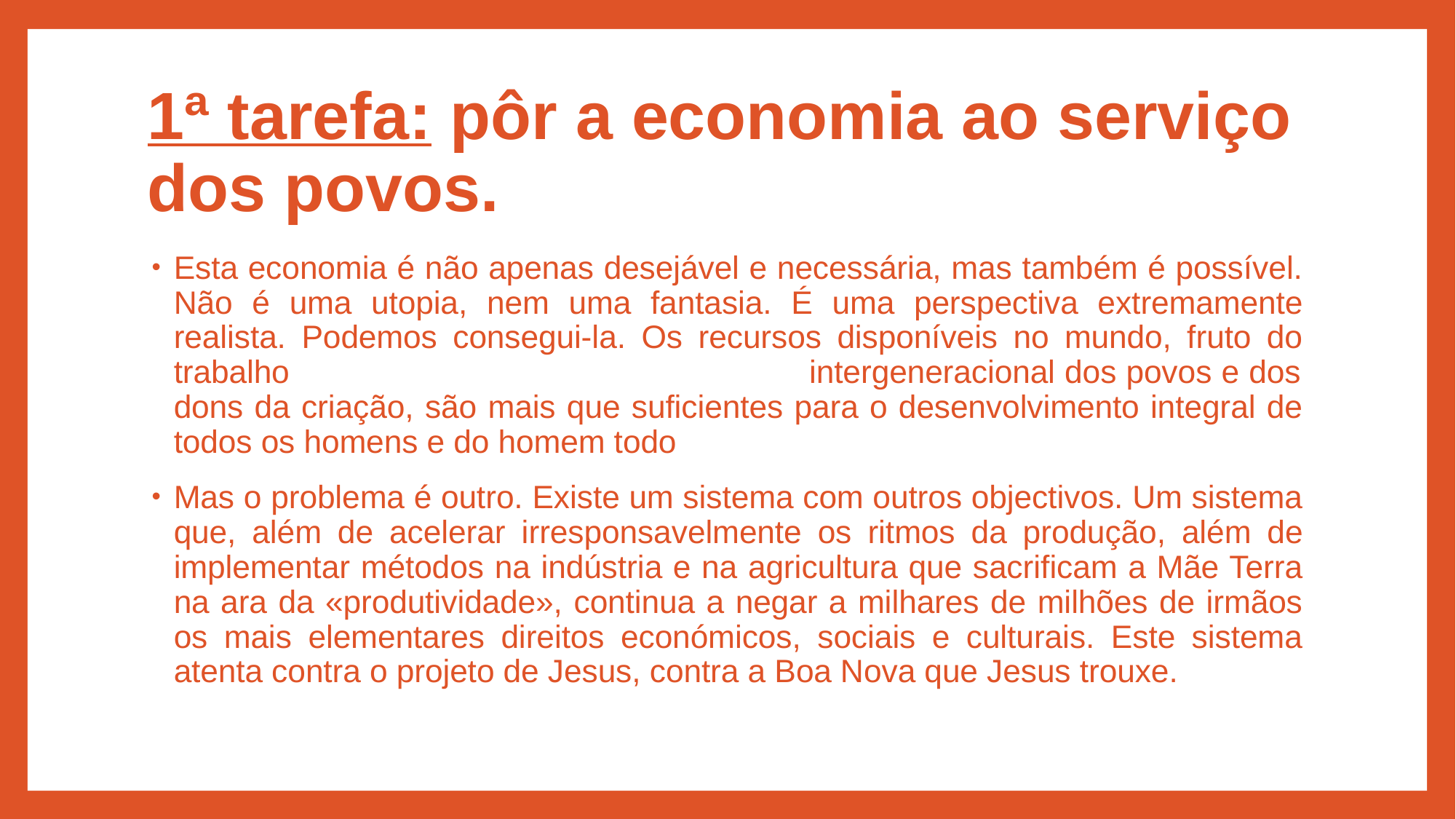

# 1ª tarefa: pôr a economia ao serviço dos povos.
Esta economia é não apenas desejável e necessária, mas também é possível. Não é uma utopia, nem uma fantasia. É uma perspectiva extremamente realista. Podemos consegui-la. Os recursos disponíveis no mundo, fruto do trabalho                                                      intergeneracional dos povos e dos dons da criação, são mais que suficientes para o desenvolvimento integral de todos os homens e do homem todo
Mas o problema é outro. Existe um sistema com outros objectivos. Um sistema que, além de acelerar irresponsavelmente os ritmos da produção, além de implementar métodos na indústria e na agricultura que sacrificam a Mãe Terra na ara da «produtividade», continua a negar a milhares de milhões de irmãos os mais elementares direitos económicos, sociais e culturais. Este sistema atenta contra o projeto de Jesus, contra a Boa Nova que Jesus trouxe.